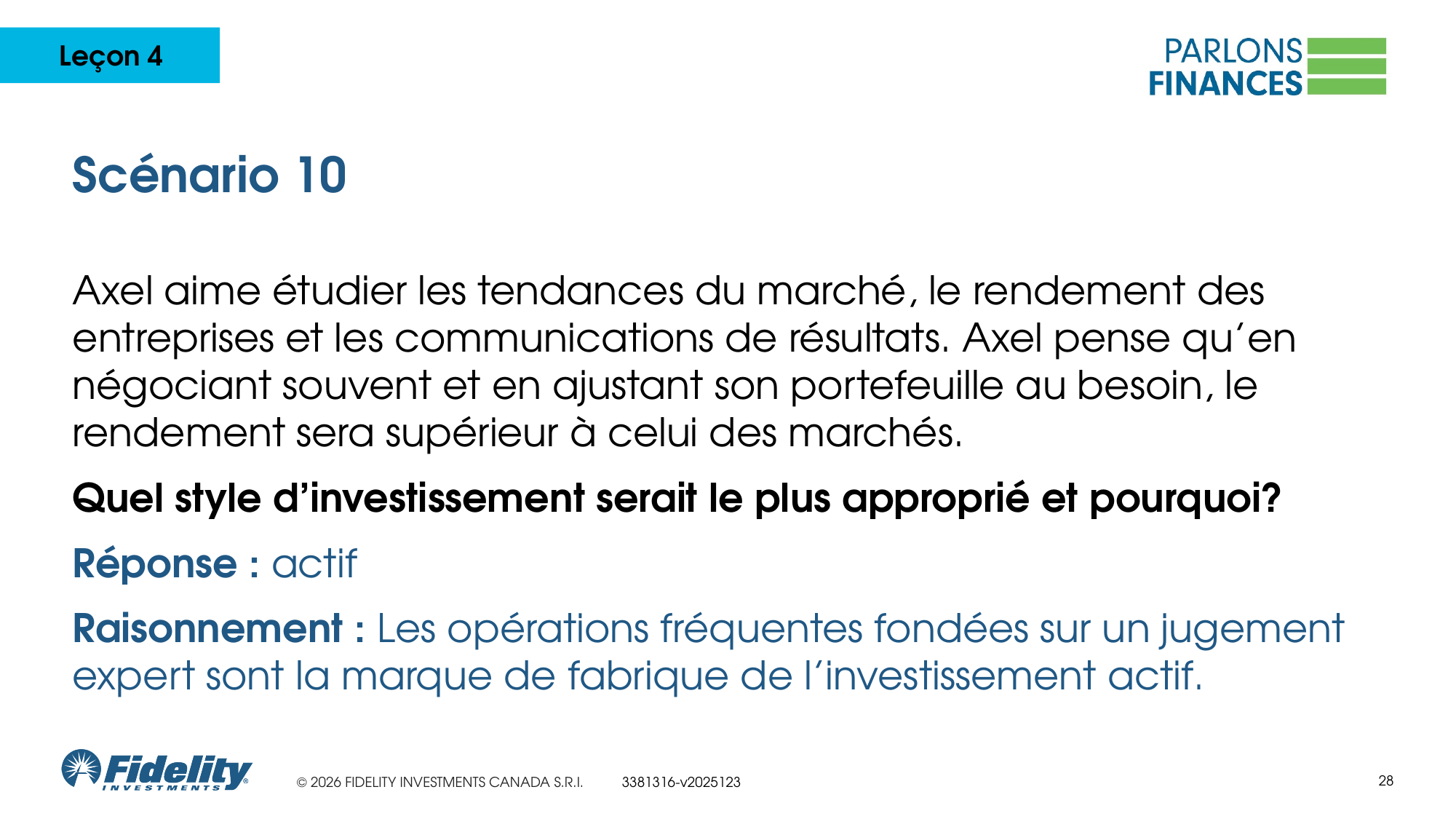

# Scénario 10
Axel aime étudier les tendances du marché, le rendement des entreprises et les communications de résultats. Axel pense qu’en négociant souvent et en ajustant son portefeuille au besoin, le rendement sera supérieur à celui des marchés.
Quel style d’investissement serait le plus approprié et pourquoi?
Réponse : actif
Raisonnement : Les opérations fréquentes fondées sur un jugement expert sont la marque de fabrique de l’investissement actif.

28